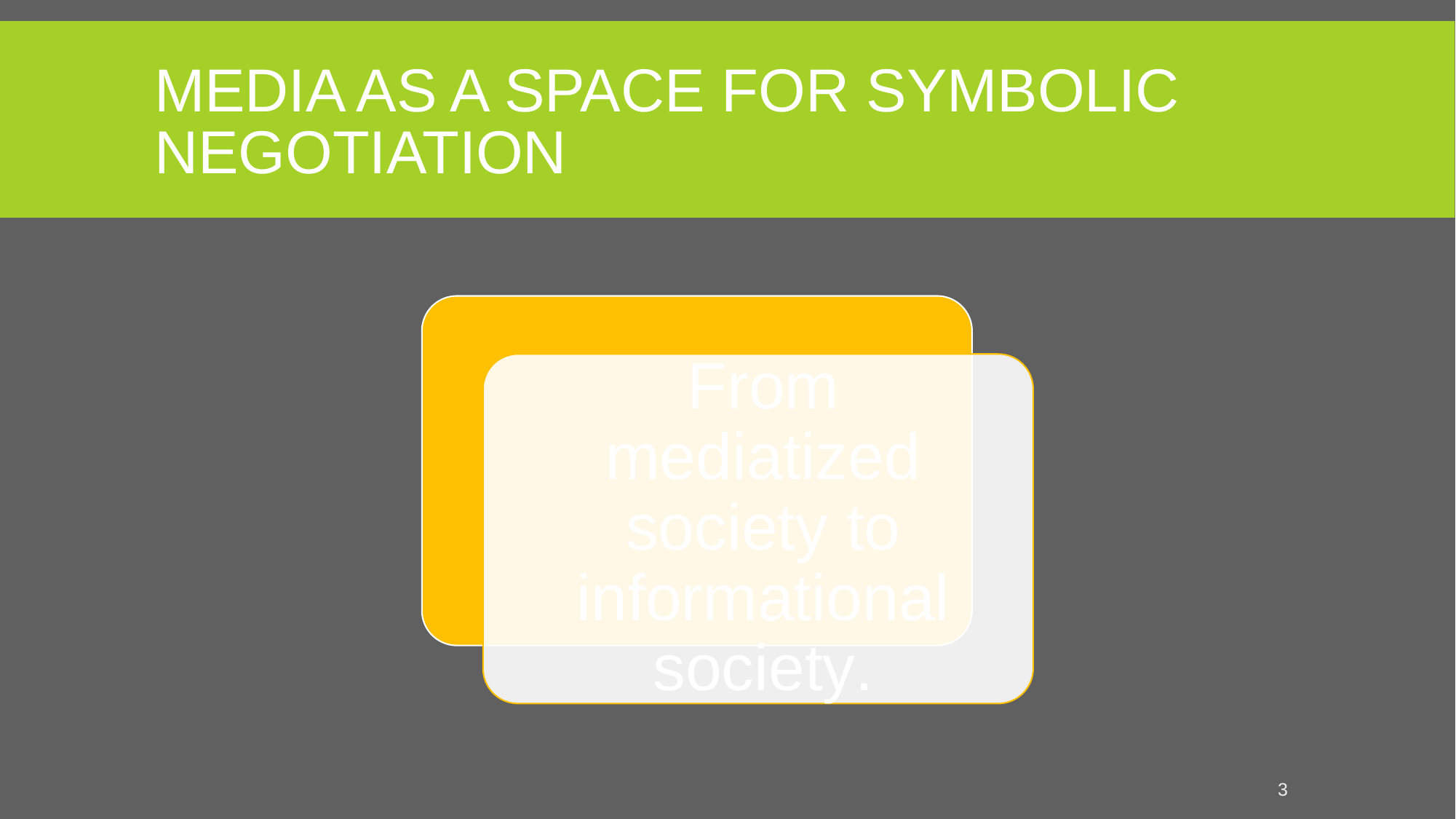

# Media as a space for symbolic negotiation
From mediatized society to informational society.
3